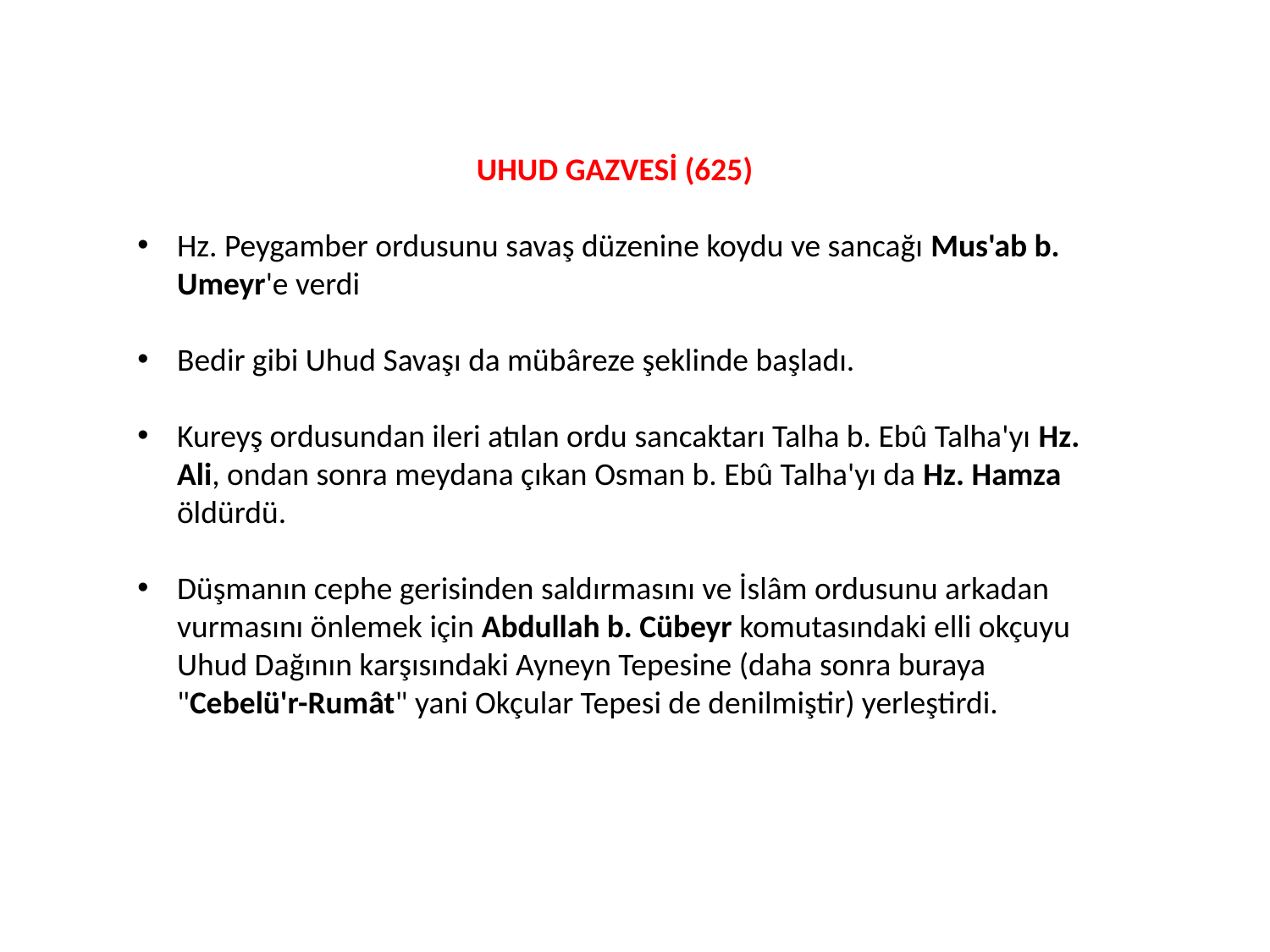

UHUD GAZVESİ (625)

Hz. Peygamber ordusunu savaş düzenine koydu ve sancağı Mus'ab b. Umeyr'e verdi

Bedir gibi Uhud Savaşı da mübâreze şeklinde başladı.

Kureyş ordusundan ileri atılan ordu sancaktarı Talha b. Ebû Talha'yı Hz. Ali, ondan sonra meydana çıkan Osman b. Ebû Talha'yı da Hz. Hamza öldürdü.

Düşmanın cephe gerisinden saldırmasını ve İslâm ordusunu arkadan vurmasını önlemek için Abdullah b. Cübeyr komutasındaki elli okçuyu Uhud Dağının karşısındaki Ayneyn Tepesine (daha sonra buraya "Cebelü'r-Rumât" yani Okçular Tepesi de denilmiştir) yerleştirdi.